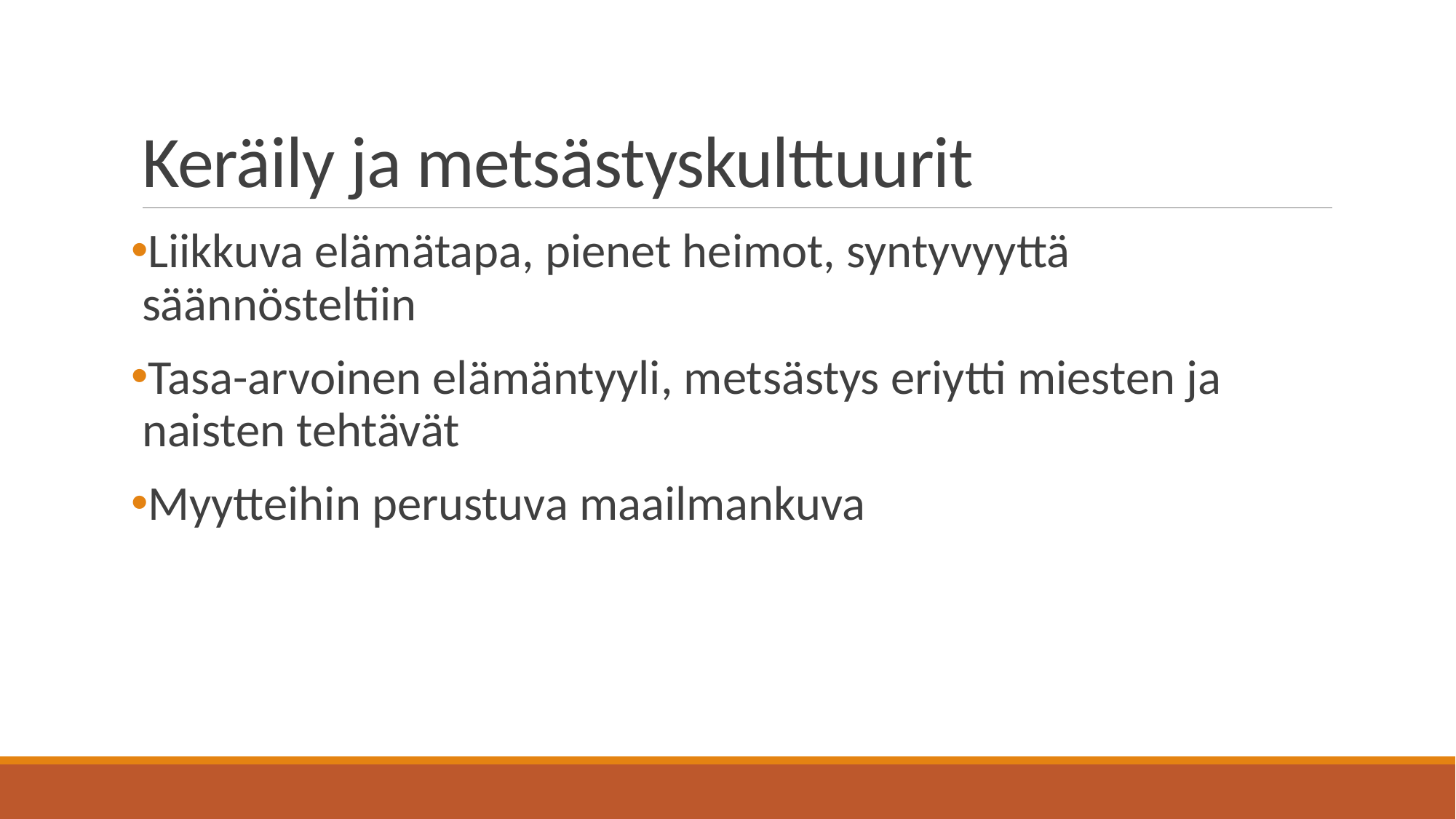

# Keräily ja metsästyskulttuurit
Liikkuva elämätapa, pienet heimot, syntyvyyttä säännösteltiin
Tasa-arvoinen elämäntyyli, metsästys eriytti miesten ja naisten tehtävät
Myytteihin perustuva maailmankuva